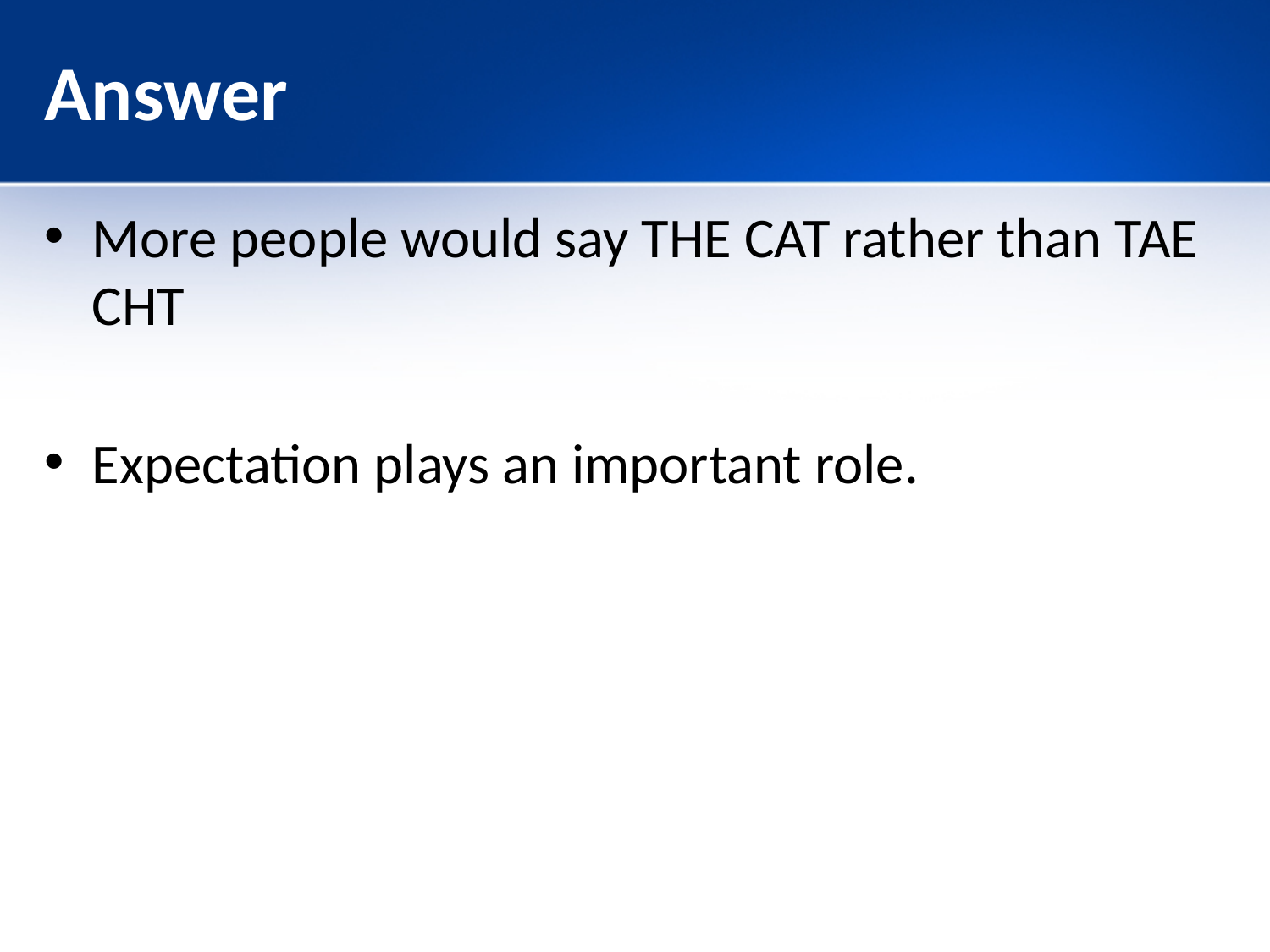

# Answer
More people would say THE CAT rather than TAE CHT

Expectation plays an important role.